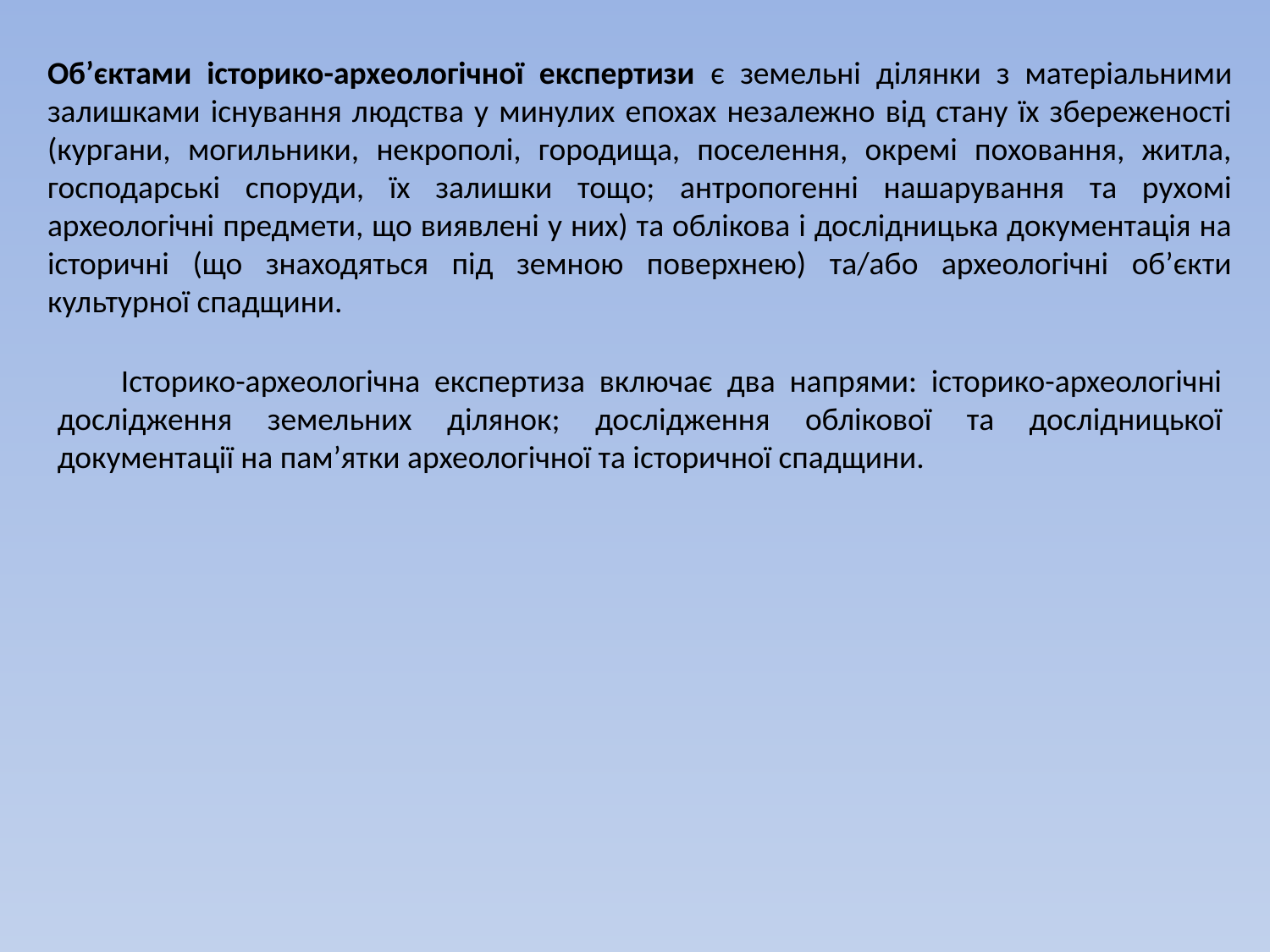

Об’єктами історико-археологічної експертизи є земельні ділянки з матеріальними залишками існування людства у минулих епохах незалежно від стану їх збереженості (кургани, могильники, некрополі, городища, поселення, окремі поховання, житла, господарські споруди, їх залишки тощо; антропогенні нашарування та рухомі археологічні предмети, що виявлені у них) та облікова і дослідницька документація на історичні (що знаходяться під земною поверхнею) та/або археологічні об’єкти культурної спадщини.
Історико-археологічна експертиза включає два напрями: історико-археологічні дослідження земельних ділянок; дослідження облікової та дослідницької документації на пам’ятки археологічної та історичної спадщини.